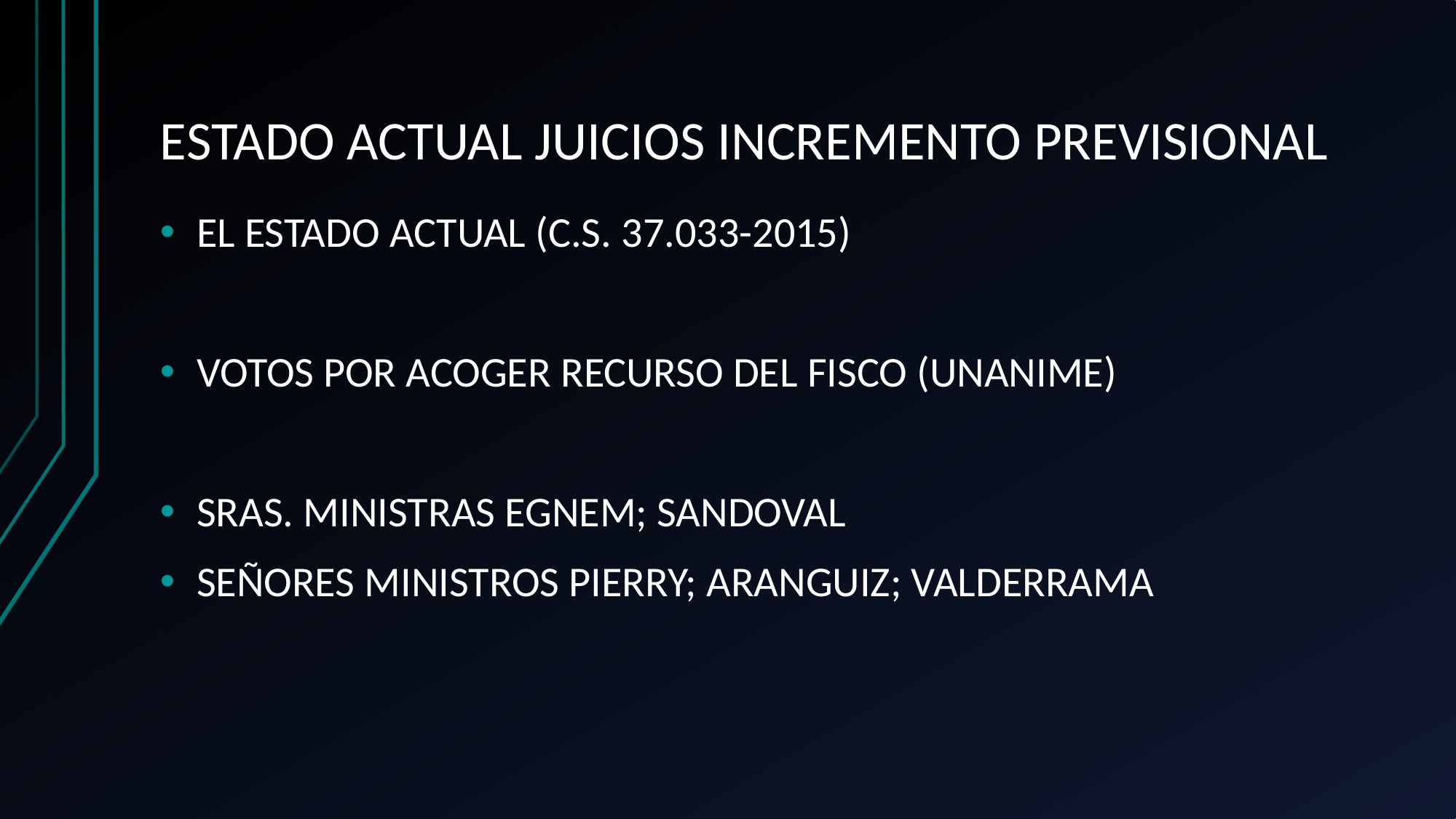

# ESTADO ACTUAL JUICIOS INCREMENTO PREVISIONAL
EL ESTADO ACTUAL (C.S. 37.033-2015)

VOTOS POR ACOGER RECURSO DEL FISCO (UNANIME)

SRAS. MINISTRAS EGNEM; SANDOVAL
SEÑORES MINISTROS PIERRY; ARANGUIZ; VALDERRAMA